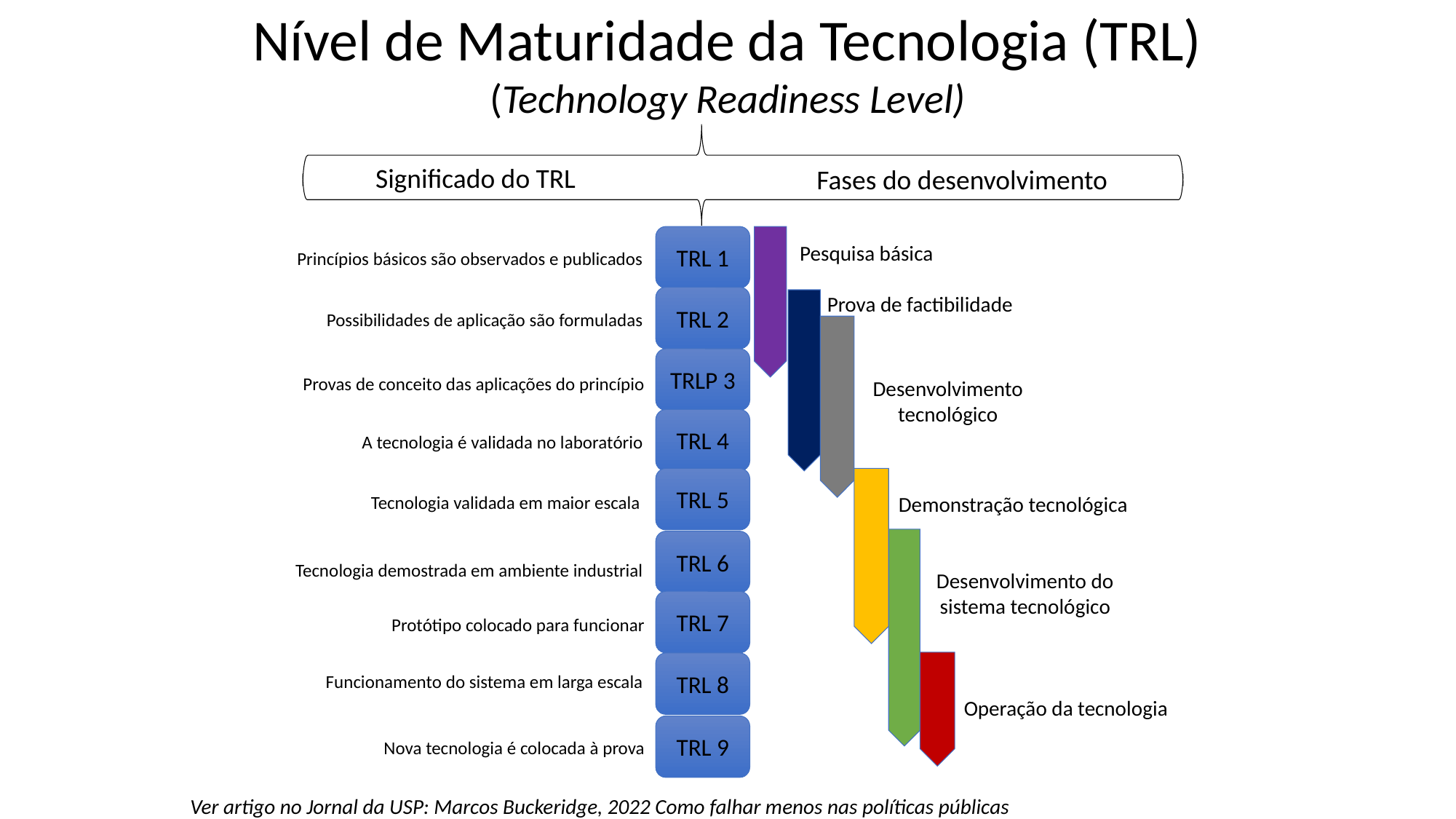

Nível de Maturidade da Tecnologia (TRL)
(Technology Readiness Level)
Significado do TRL
Fases do desenvolvimento
TRL 1
Pesquisa básica
Princípios básicos são observados e publicados
Prova de factibilidade

TRL 2
Possibilidades de aplicação são formuladas
TRLP 3

Provas de conceito das aplicações do princípio
Desenvolvimento tecnológico

TRL 4
A tecnologia é validada no laboratório
TRL 5
Tecnologia validada em maior escala
Demonstração tecnológica
TRL 6

Tecnologia demostrada em ambiente industrial
Desenvolvimento do sistema tecnológico
TRL 7
Protótipo colocado para funcionar

TRL 8
Funcionamento do sistema em larga escala
Operação da tecnologia

TRL 9
Nova tecnologia é colocada à prova
Ver artigo no Jornal da USP: Marcos Buckeridge, 2022 Como falhar menos nas políticas públicas